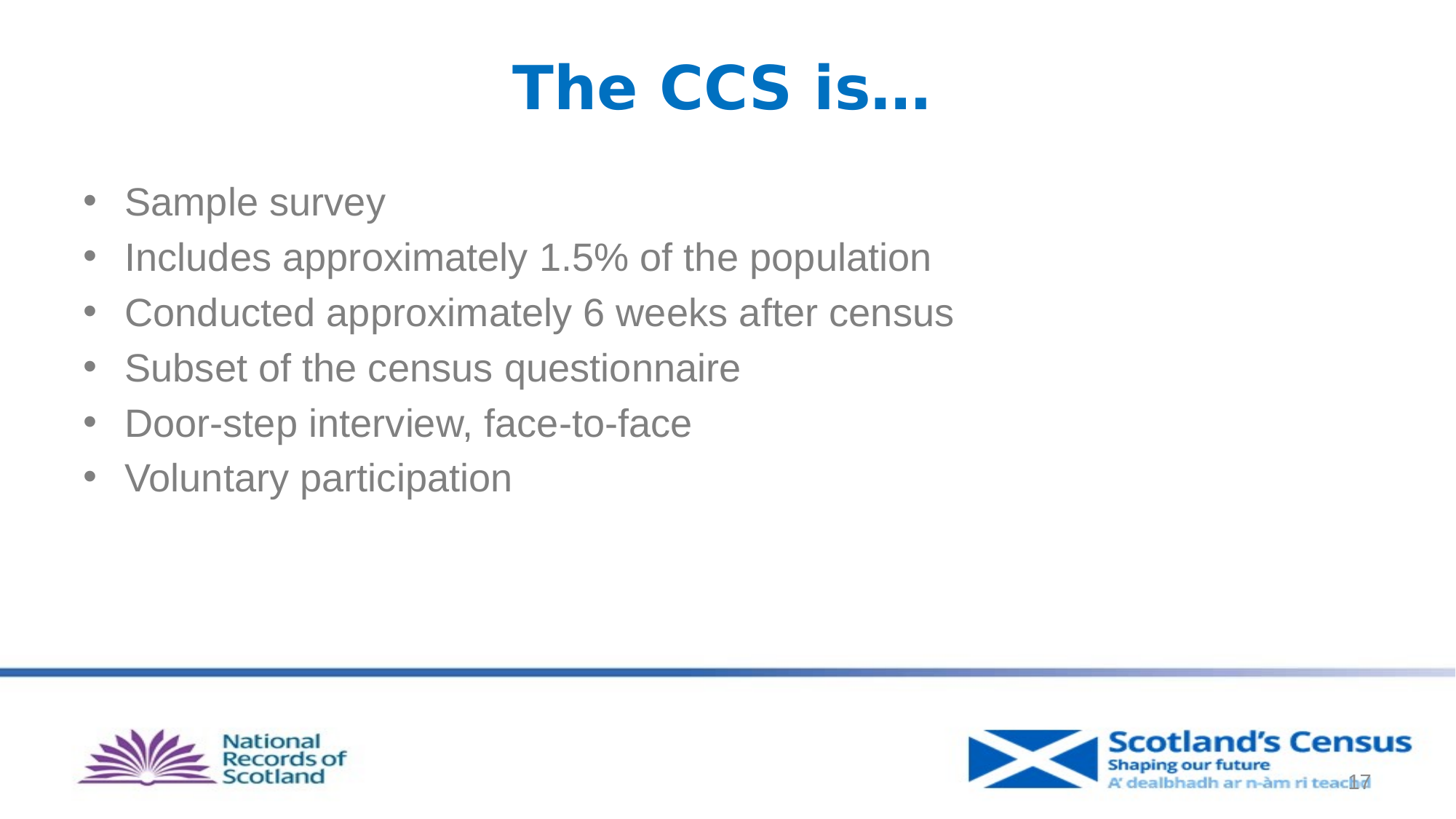

# The CCS is…
Sample survey
Includes approximately 1.5% of the population
Conducted approximately 6 weeks after census
Subset of the census questionnaire
Door-step interview, face-to-face
Voluntary participation
17